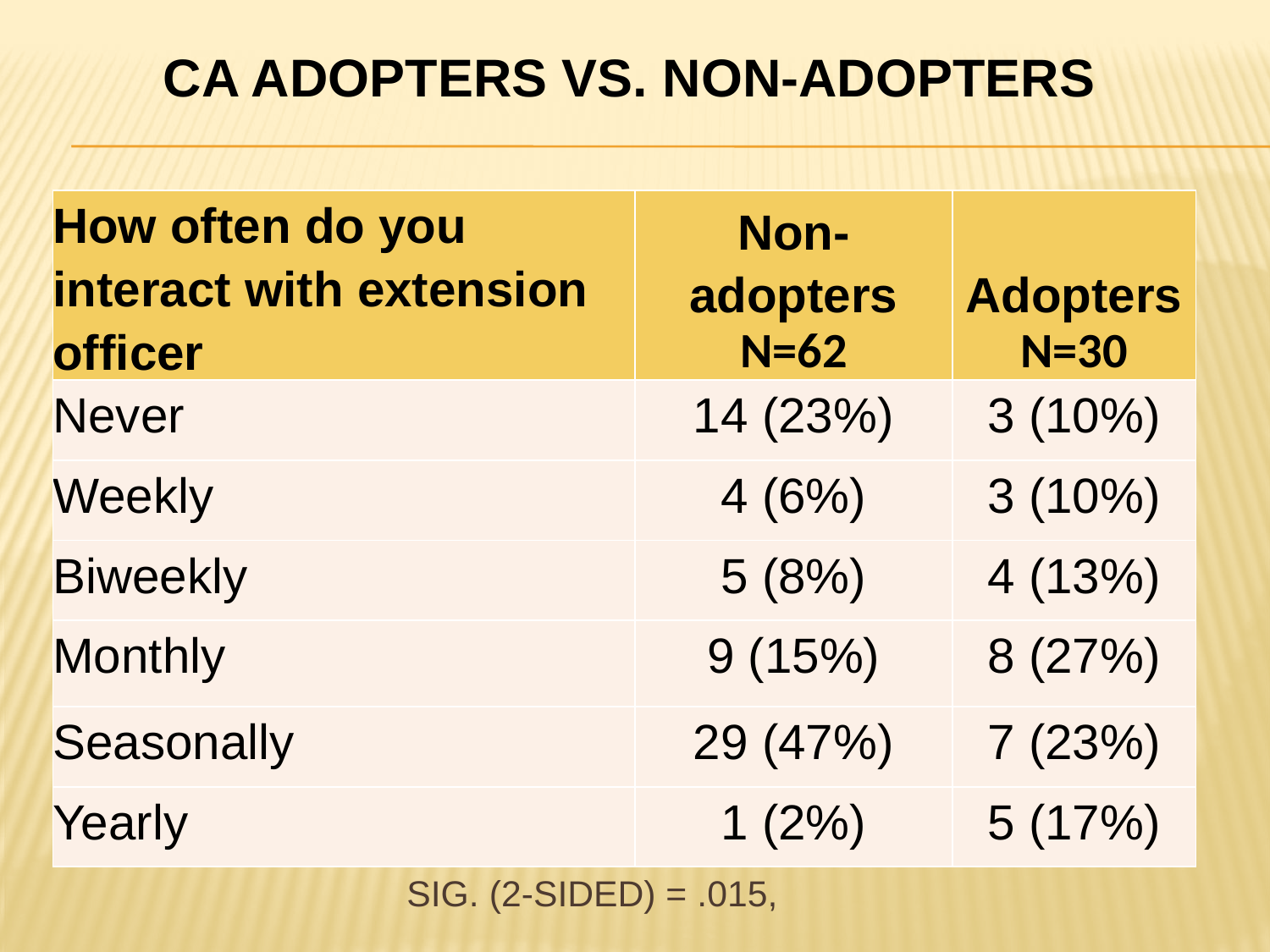

# ca adopters vs. non-adopters
| How often do you interact with extension officer | Non-adopters N=62 | Adopters N=30 |
| --- | --- | --- |
| Never | 14 (23%) | 3 (10%) |
| Weekly | 4 (6%) | 3 (10%) |
| Biweekly | 5 (8%) | 4 (13%) |
| Monthly | 9 (15%) | 8 (27%) |
| Seasonally | 29 (47%) | 7 (23%) |
| Yearly | 1 (2%) | 5 (17%) |
Sig. (2-sided) = .015,